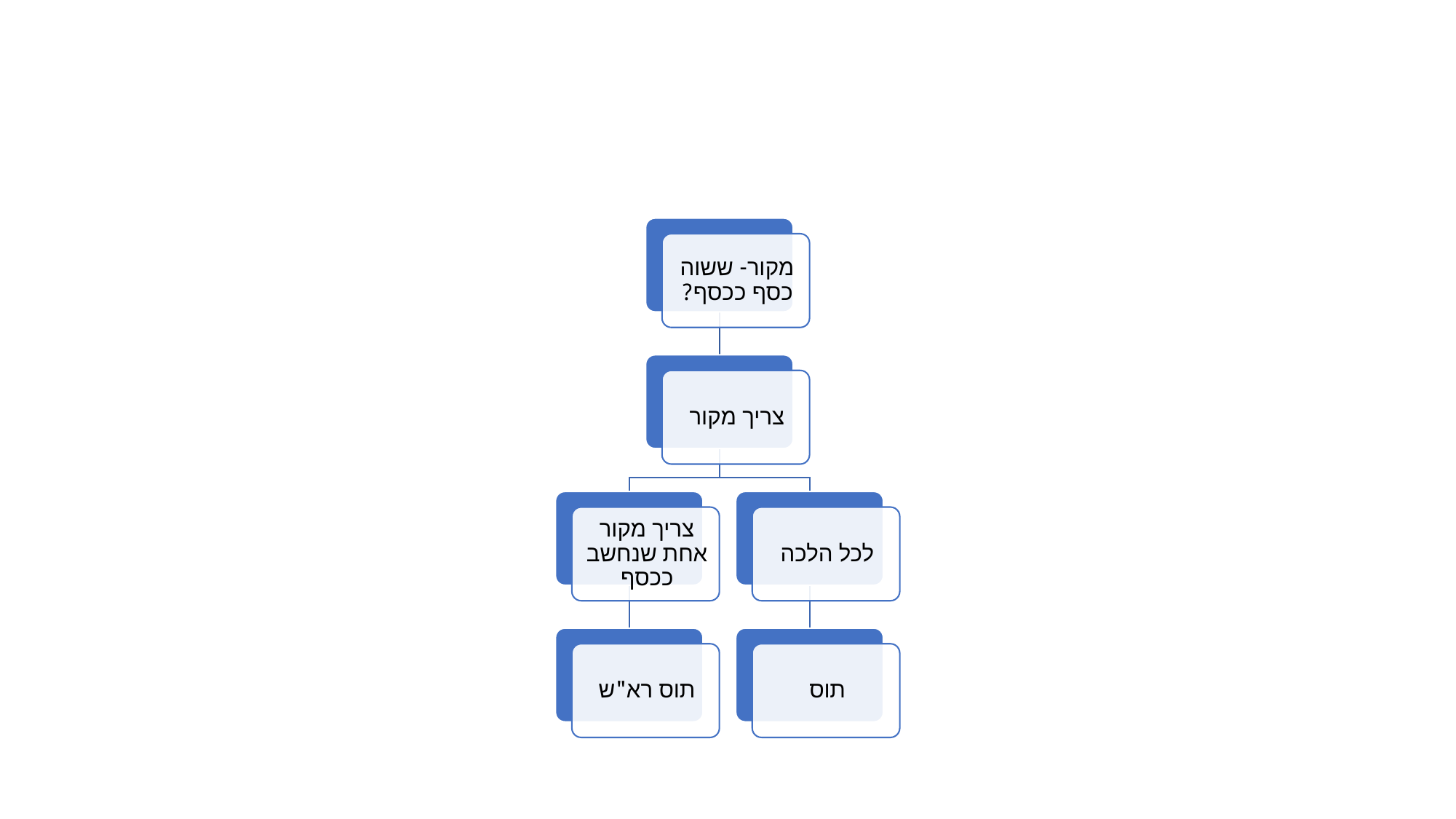

#
מקור- ששוה כסף ככסף?
צריך מקור
לכל הלכה
תוס
צריך מקור אחת שנחשב ככסף
תוס רא"ש